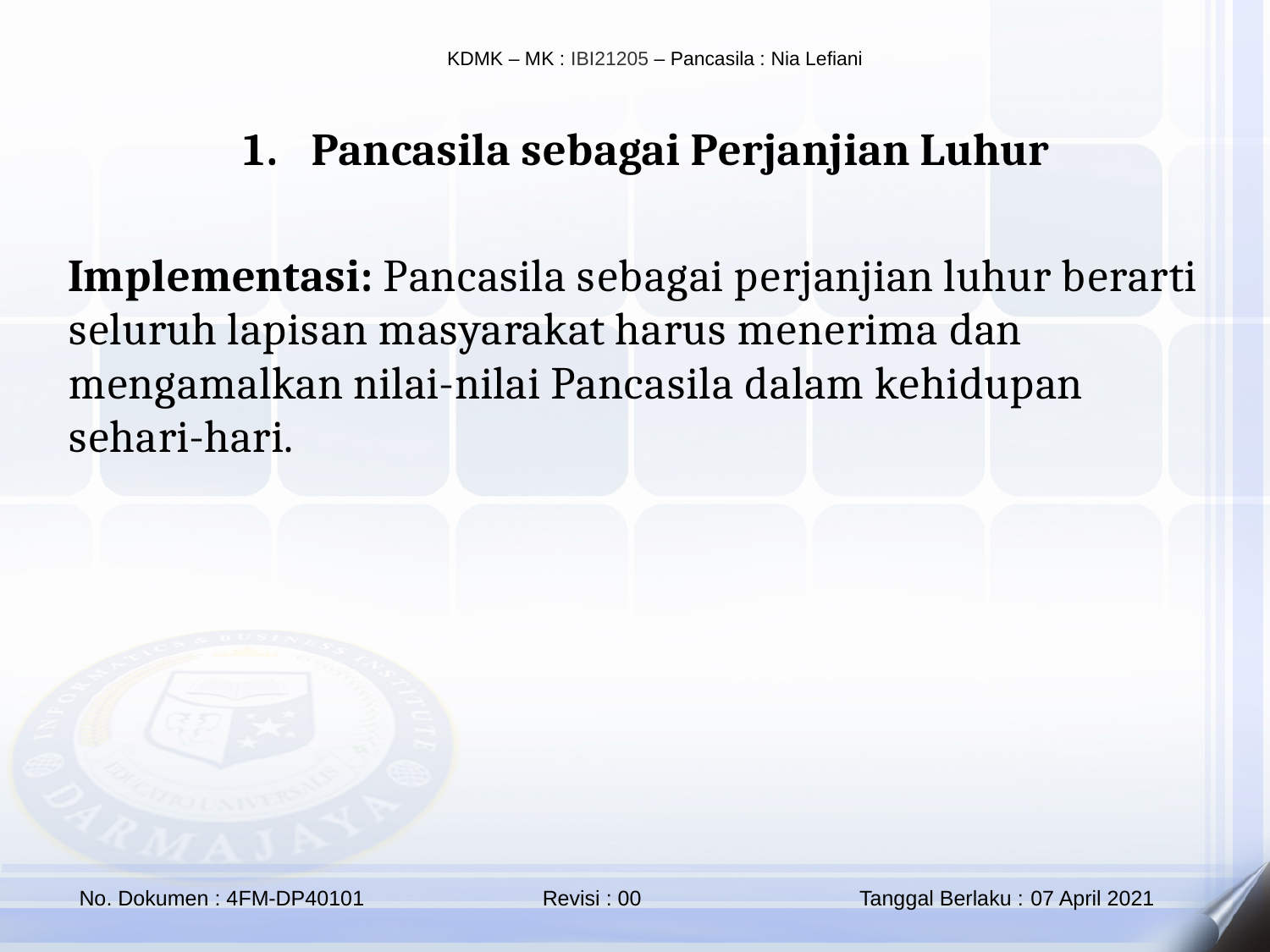

Pancasila sebagai Perjanjian Luhur

Implementasi: Pancasila sebagai perjanjian luhur berarti seluruh lapisan masyarakat harus menerima dan mengamalkan nilai-nilai Pancasila dalam kehidupan sehari-hari.